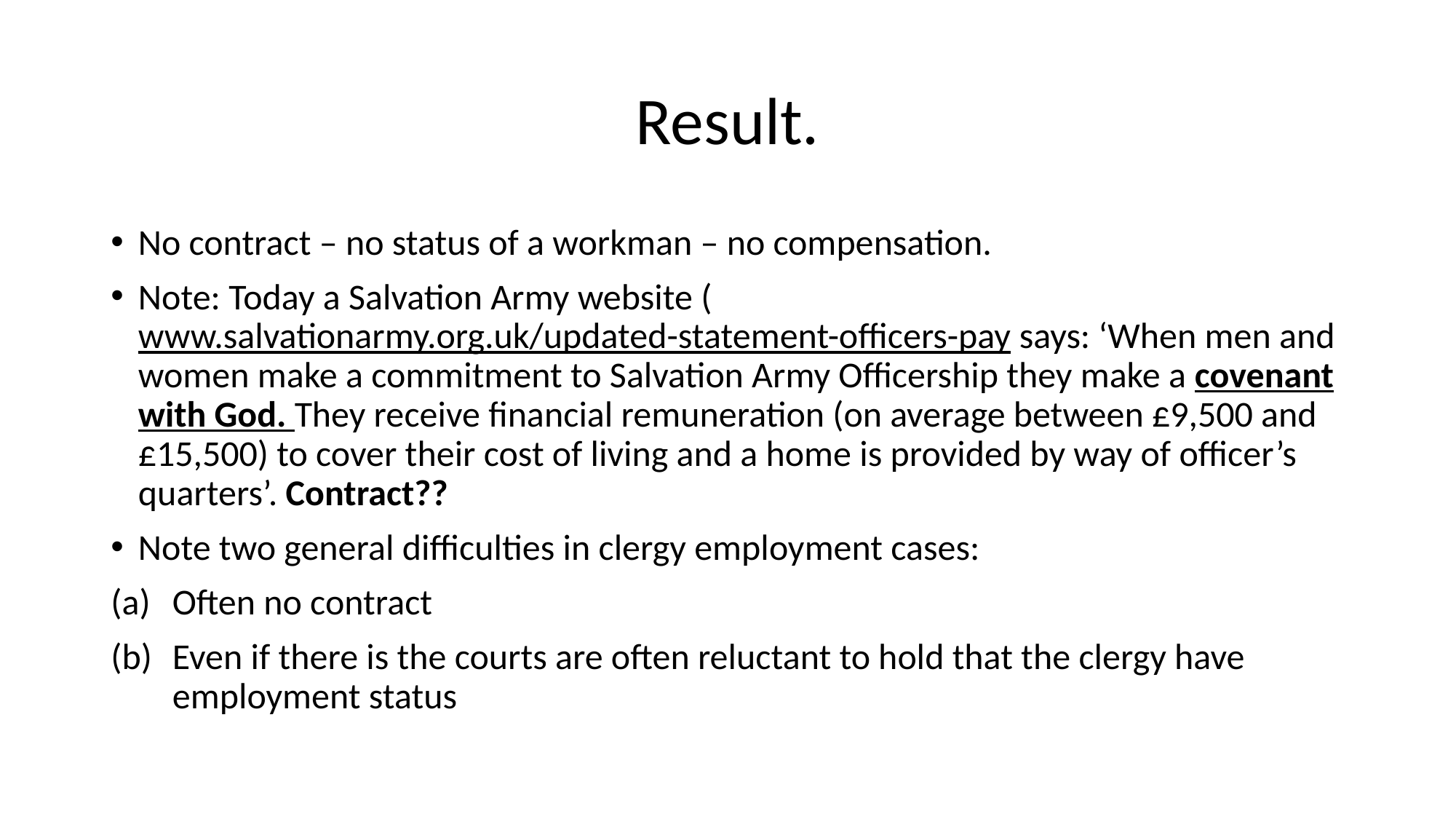

# Result.
No contract – no status of a workman – no compensation.
Note: Today a Salvation Army website (www.salvationarmy.org.uk/updated-statement-officers-pay says: ‘When men and women make a commitment to Salvation Army Officership they make a covenant with God. They receive financial remuneration (on average between £9,500 and £15,500) to cover their cost of living and a home is provided by way of officer’s quarters’. Contract??
Note two general difficulties in clergy employment cases:
Often no contract
Even if there is the courts are often reluctant to hold that the clergy have employment status